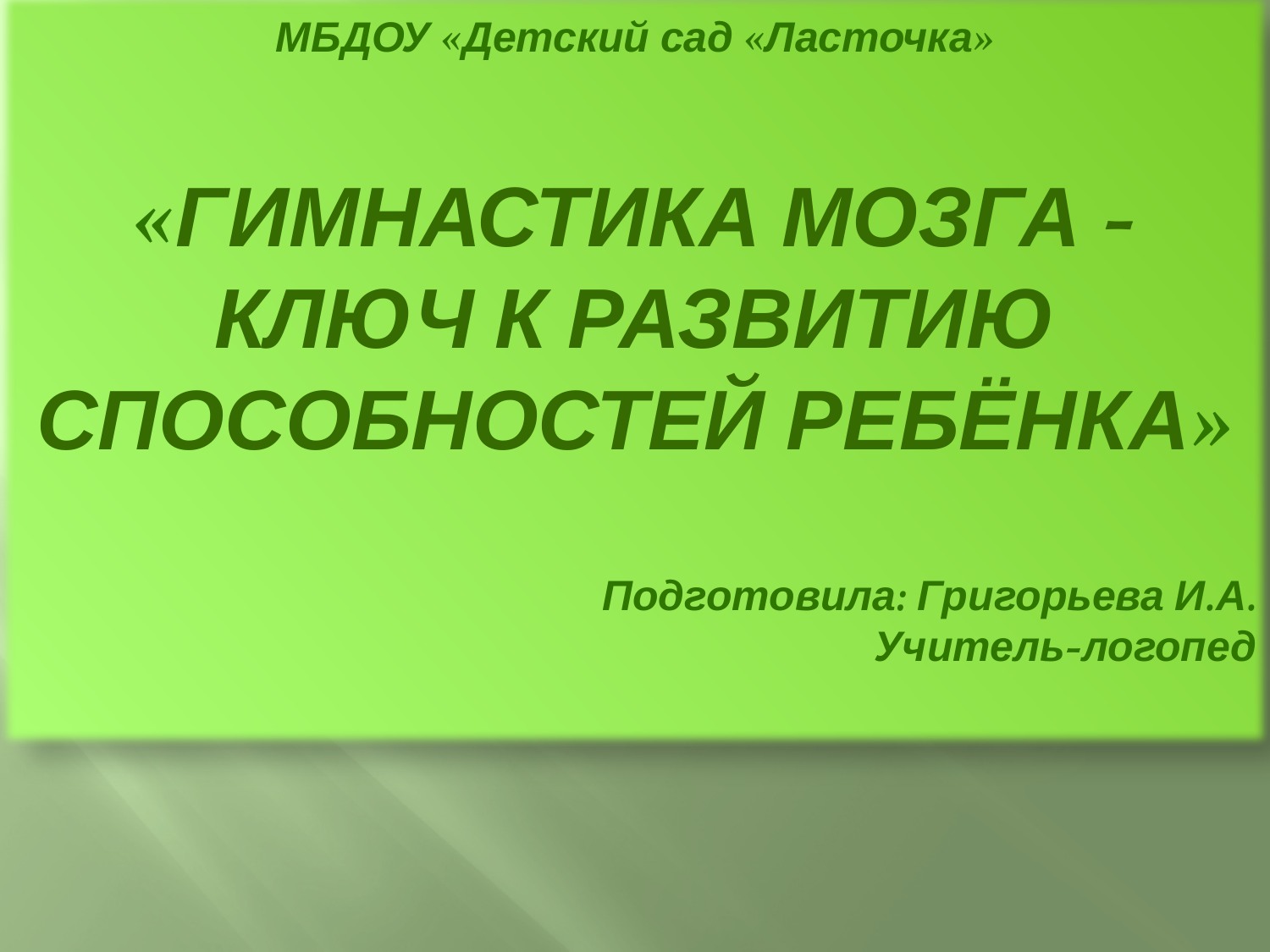

МБДОУ «Детский сад «Ласточка»

«ГИМНАСТИКА МОЗГА - КЛЮЧ К РАЗВИТИЮ СПОСОБНОСТЕЙ РЕБЁНКА»

Подготовила: Григорьева И.А.
Учитель-логопед